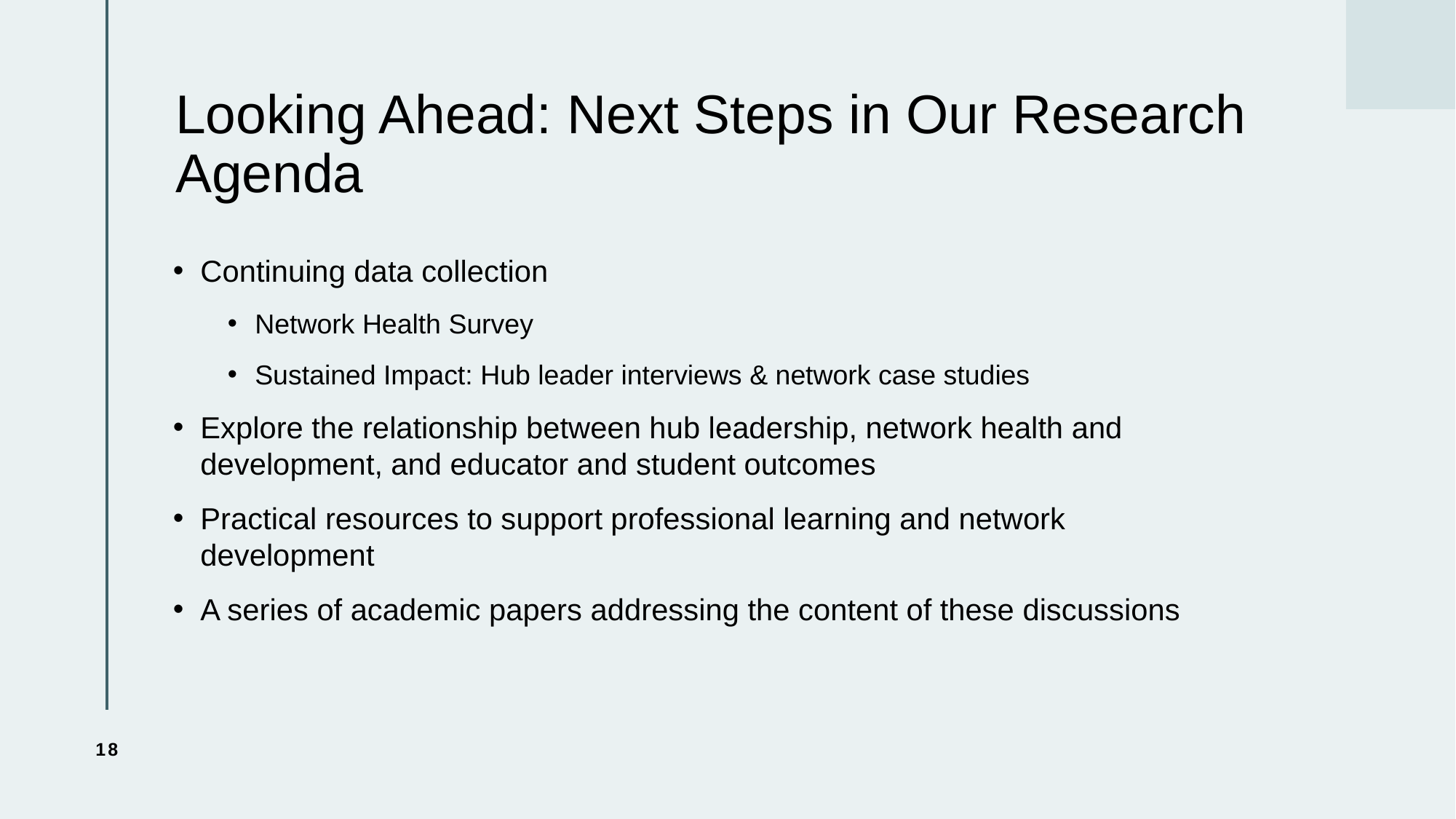

# Looking Ahead: Next Steps in Our Research Agenda
Continuing data collection
Network Health Survey
Sustained Impact: Hub leader interviews & network case studies
Explore the relationship between hub leadership, network health and development, and educator and student outcomes
Practical resources to support professional learning and network development
A series of academic papers addressing the content of these discussions
18